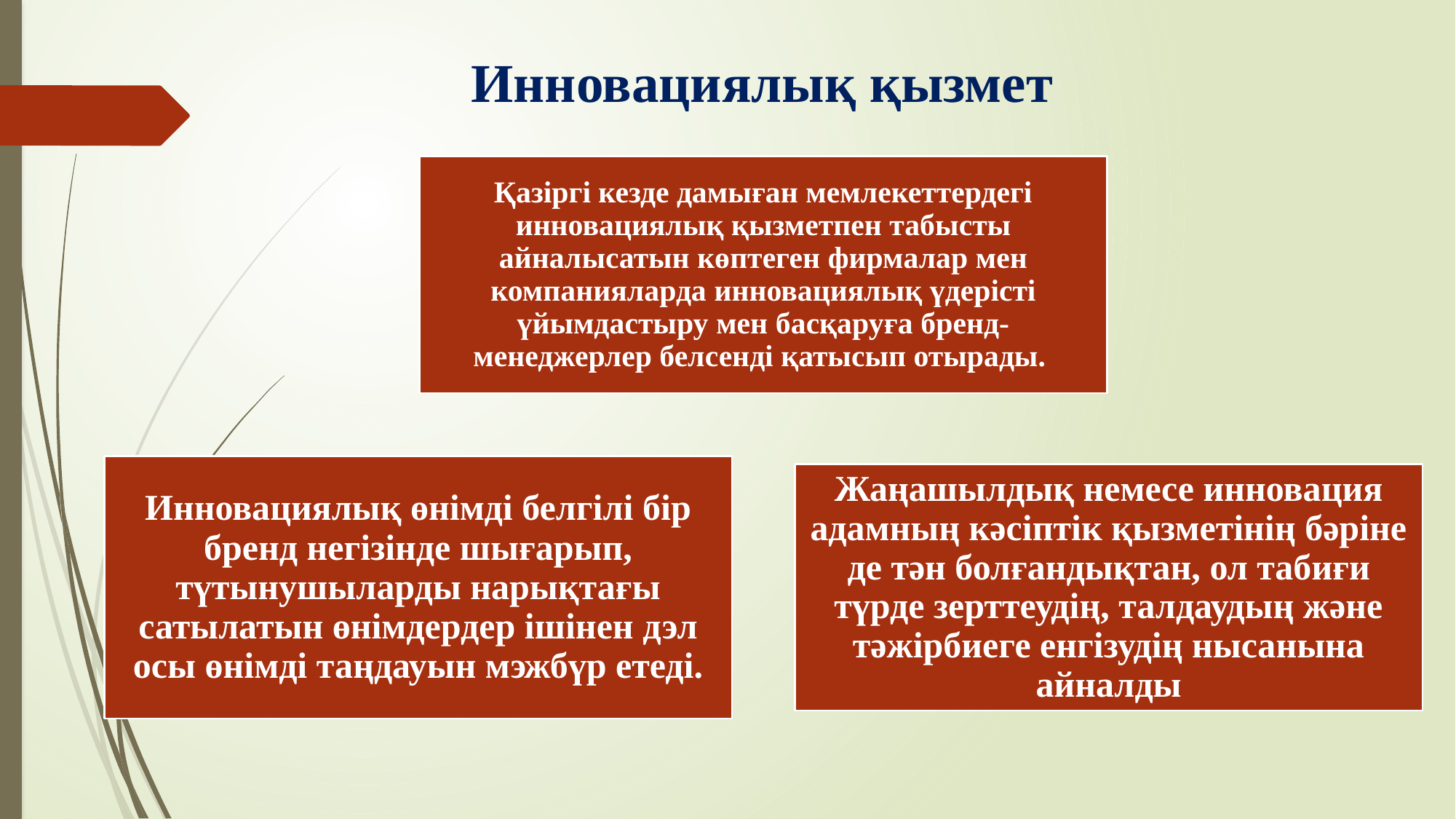

Инновациялық қызмет
Қазіргі кезде дамыған мемлекеттердегі инновациялық қызметпен табысты айналысатын көптеген фирмалар мен компанияларда инновациялық үдерісті үйымдастыру мен басқаруға бренд-менеджерлер белсенді қатысып отырады.
Инновациялық өнімді белгілі бір бренд негізінде шығарып, түтынушыларды нарықтағы сатылатын өнімдердер ішінен дэл осы өнімді таңдауын мэжбүр етеді.
Жаңашылдық немесе инновация адамның кәсіптік қызметінің бәріне де тән болғандықтан, ол табиғи түрде зерттеудің, талдаудың және тәжірбиеге енгізудің нысанына айналды